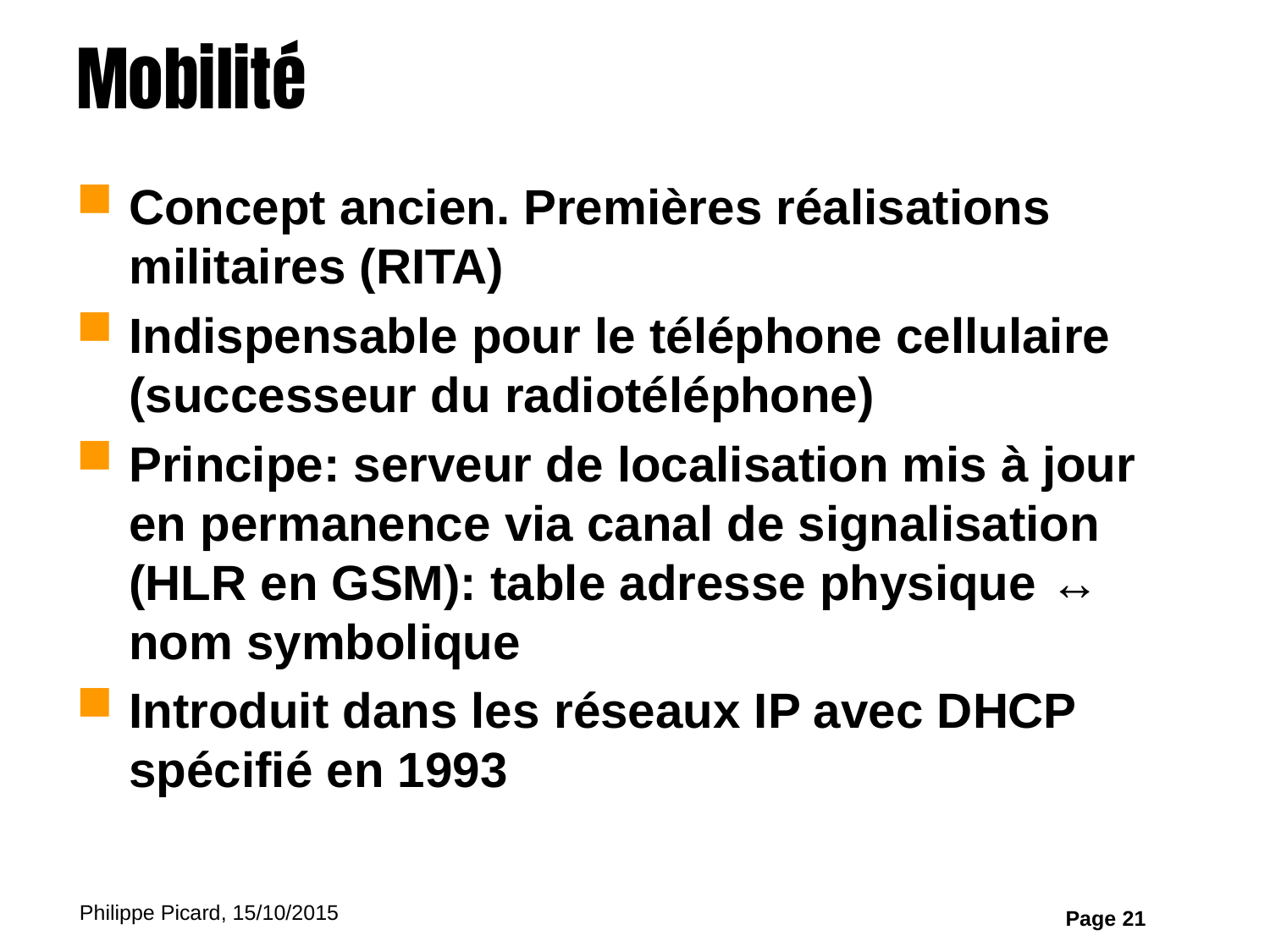

# Mobilité
Concept ancien. Premières réalisations militaires (RITA)
Indispensable pour le téléphone cellulaire (successeur du radiotéléphone)
Principe: serveur de localisation mis à jour en permanence via canal de signalisation (HLR en GSM): table adresse physique ↔ nom symbolique
Introduit dans les réseaux IP avec DHCP spécifié en 1993